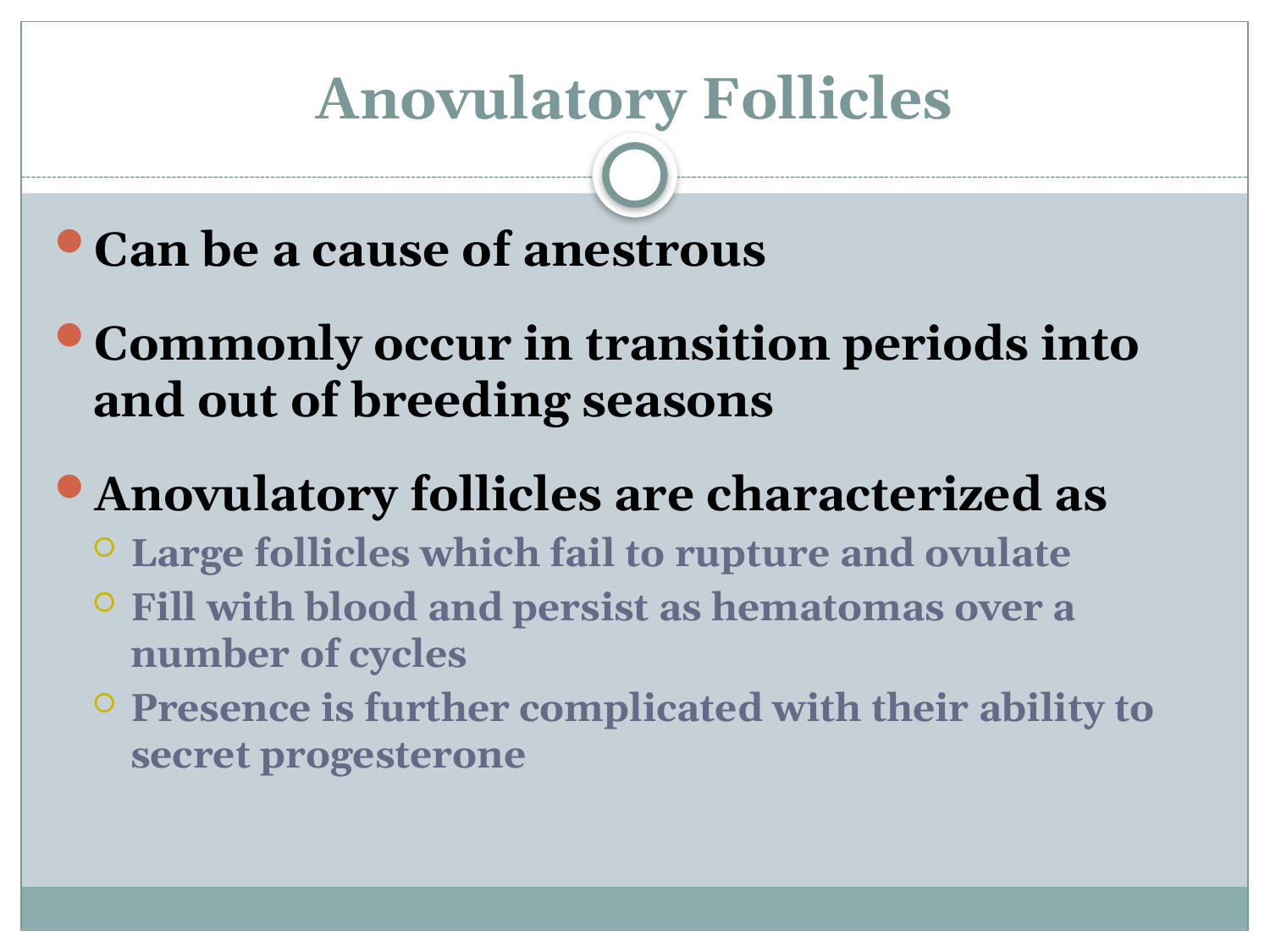

# Anovulatory Follicles
Can be a cause of anestrous

Commonly occur in transition periods into and out of breeding seasons

Anovulatory follicles are characterized as
Large follicles which fail to rupture and ovulate
Fill with blood and persist as hematomas over a number of cycles
Presence is further complicated with their ability to secret progesterone